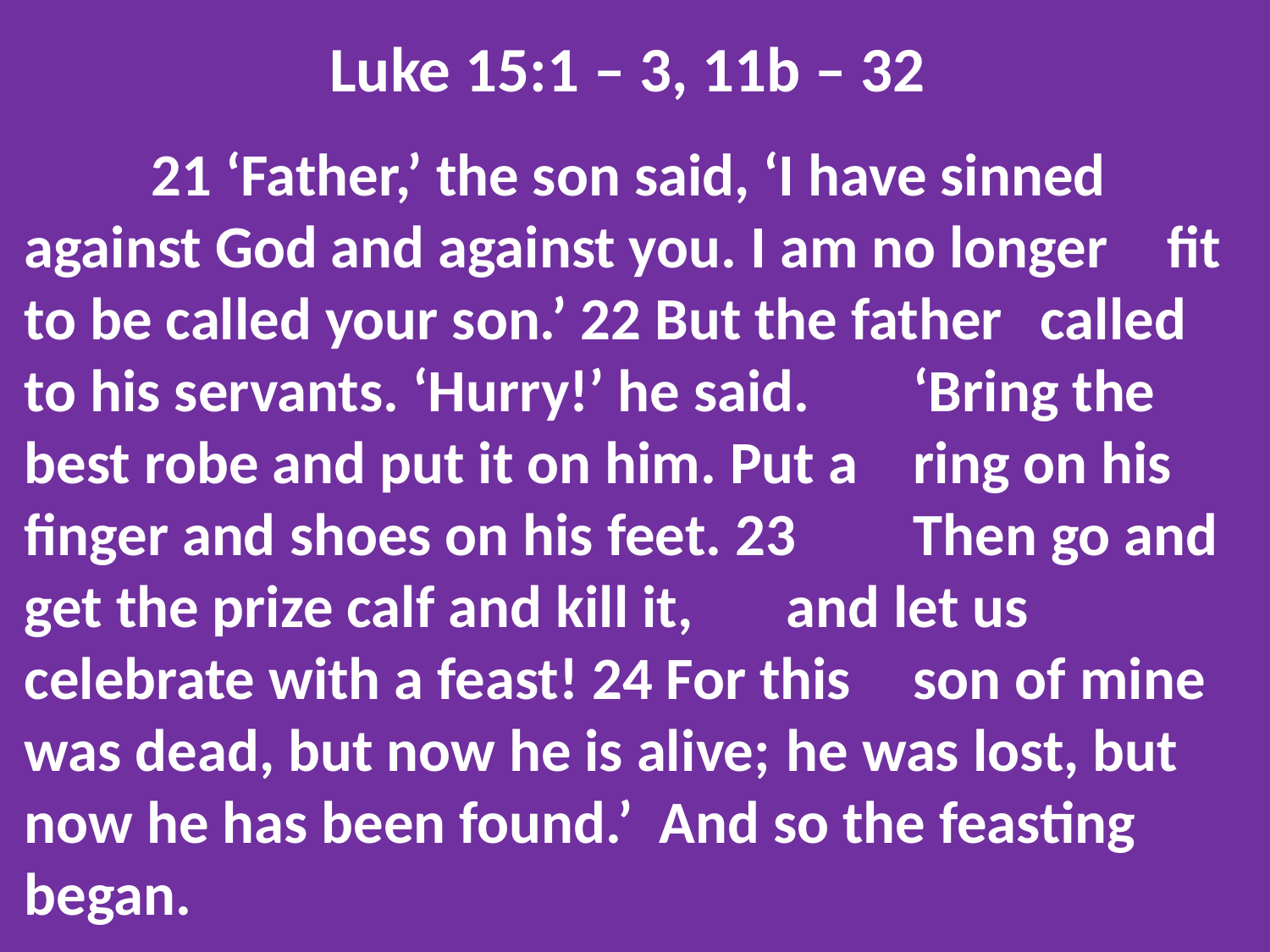

Luke 15:1 – 3, 11b – 32

	21 ‘Father,’ the son said, ‘I have sinned 	against God and against you. I am no longer 	fit to be called your son.’ 22 But the father 	called to his servants. ‘Hurry!’ he said. 	‘Bring the best robe and put it on him. Put a 	ring on his finger and shoes on his feet. 23 	Then go and get the prize calf and kill it, 	and let us celebrate with a feast! 24 For this 	son of mine was dead, but now he is alive; 	he was lost, but now he has been found.’ 	And so the feasting began.